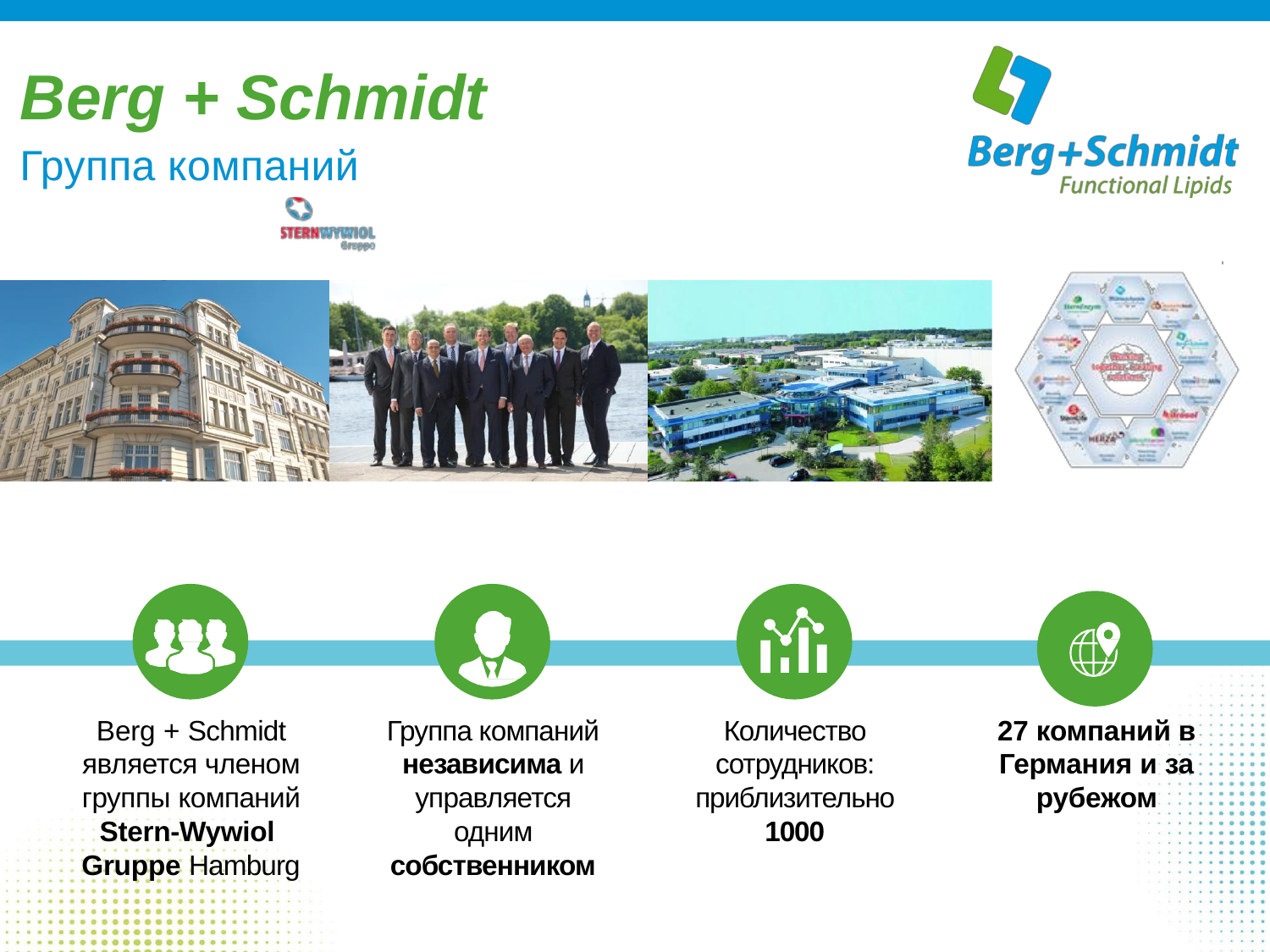

# Berg + Schmidt
Группа компаний

Berg + Schmidt является членом группы компаний Stern-Wywiol  Gruppe Hamburg
Группа компаний независима и управляется одним собственником
Количество сотрудников: приблизительно 1000
27 компаний в Германия и за рубежом